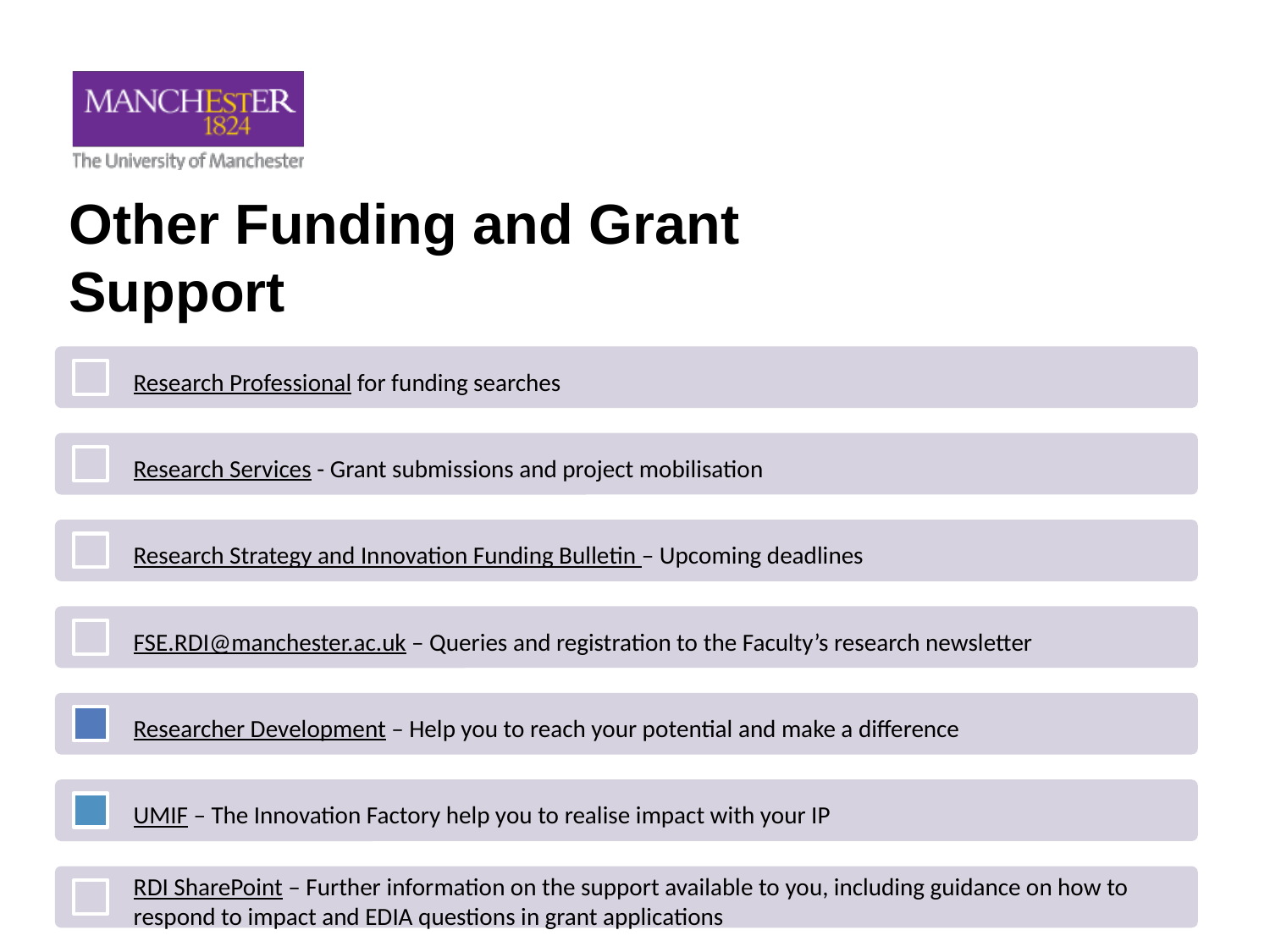

# Other Funding and Grant Support
Research Professional for funding searches
Research Services - Grant submissions and project mobilisation
Research Strategy and Innovation Funding Bulletin – Upcoming deadlines
FSE.RDI@manchester.ac.uk – Queries and registration to the Faculty’s research newsletter
Researcher Development – Help you to reach your potential and make a difference
UMIF – The Innovation Factory help you to realise impact with your IP
RDI SharePoint – Further information on the support available to you, including guidance on how to respond to impact and EDIA questions in grant applications